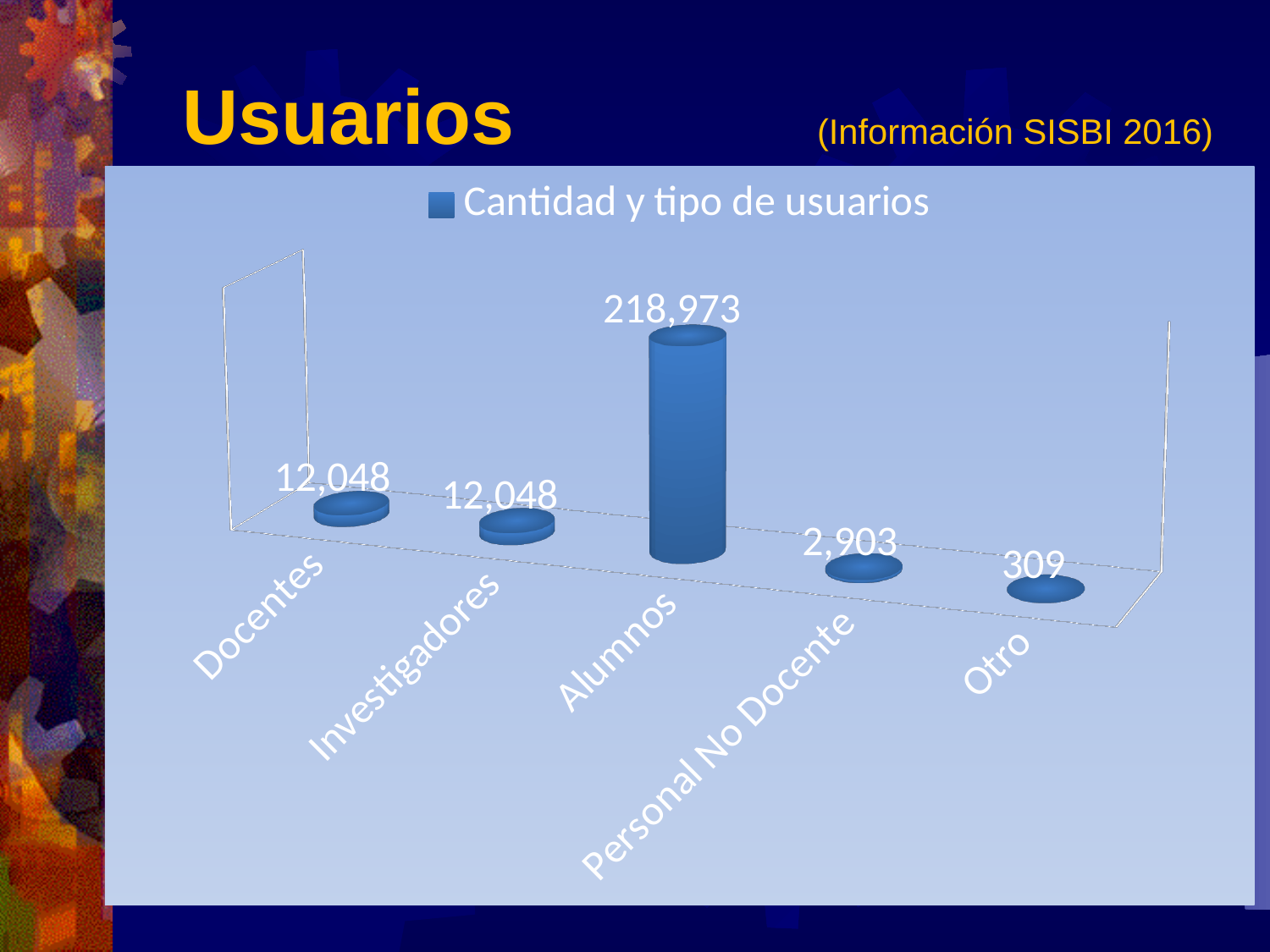

# Usuarios              (Información SISBI 2016)

[unsupported chart]